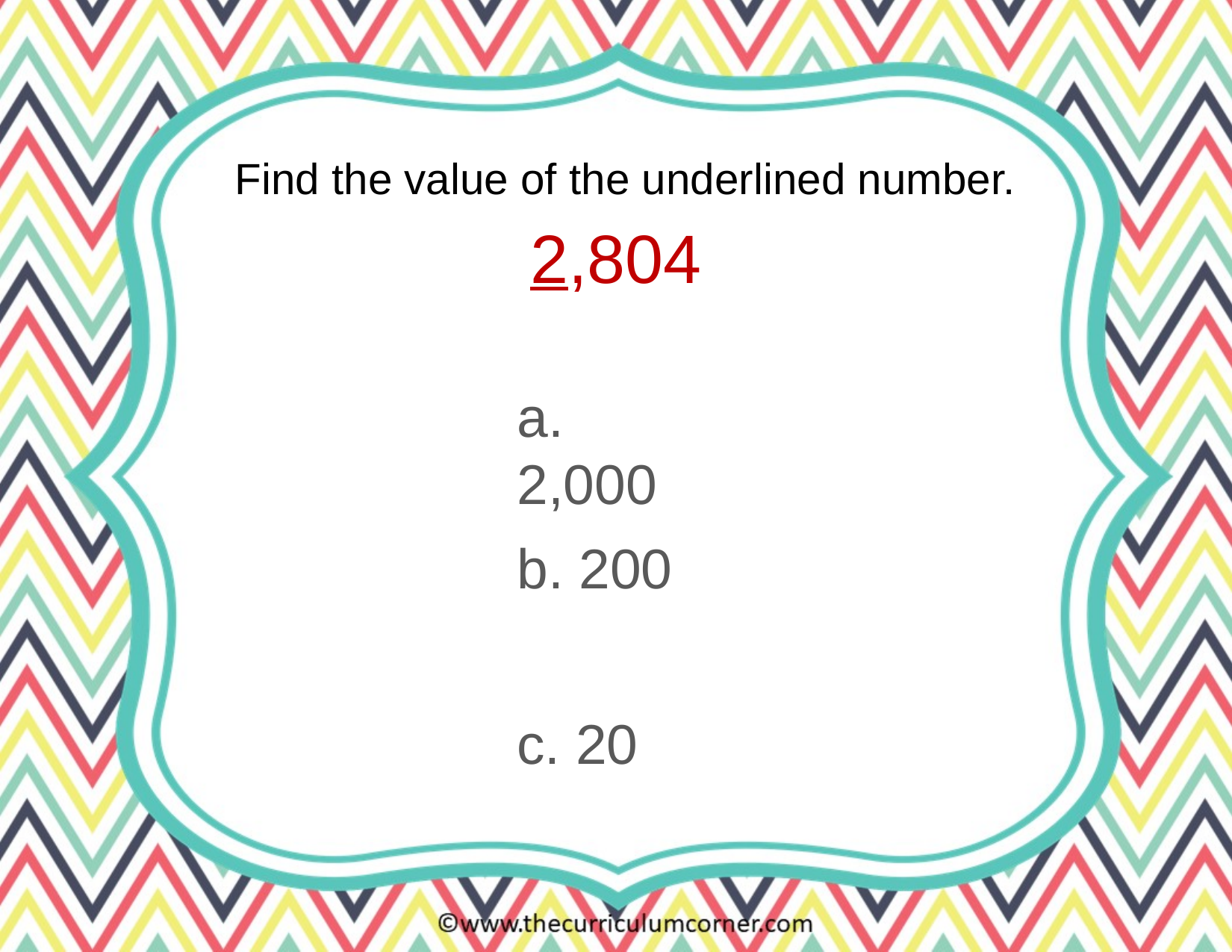

Find the value of the underlined number.
2,804
a. 2,000
b. 200
c. 20